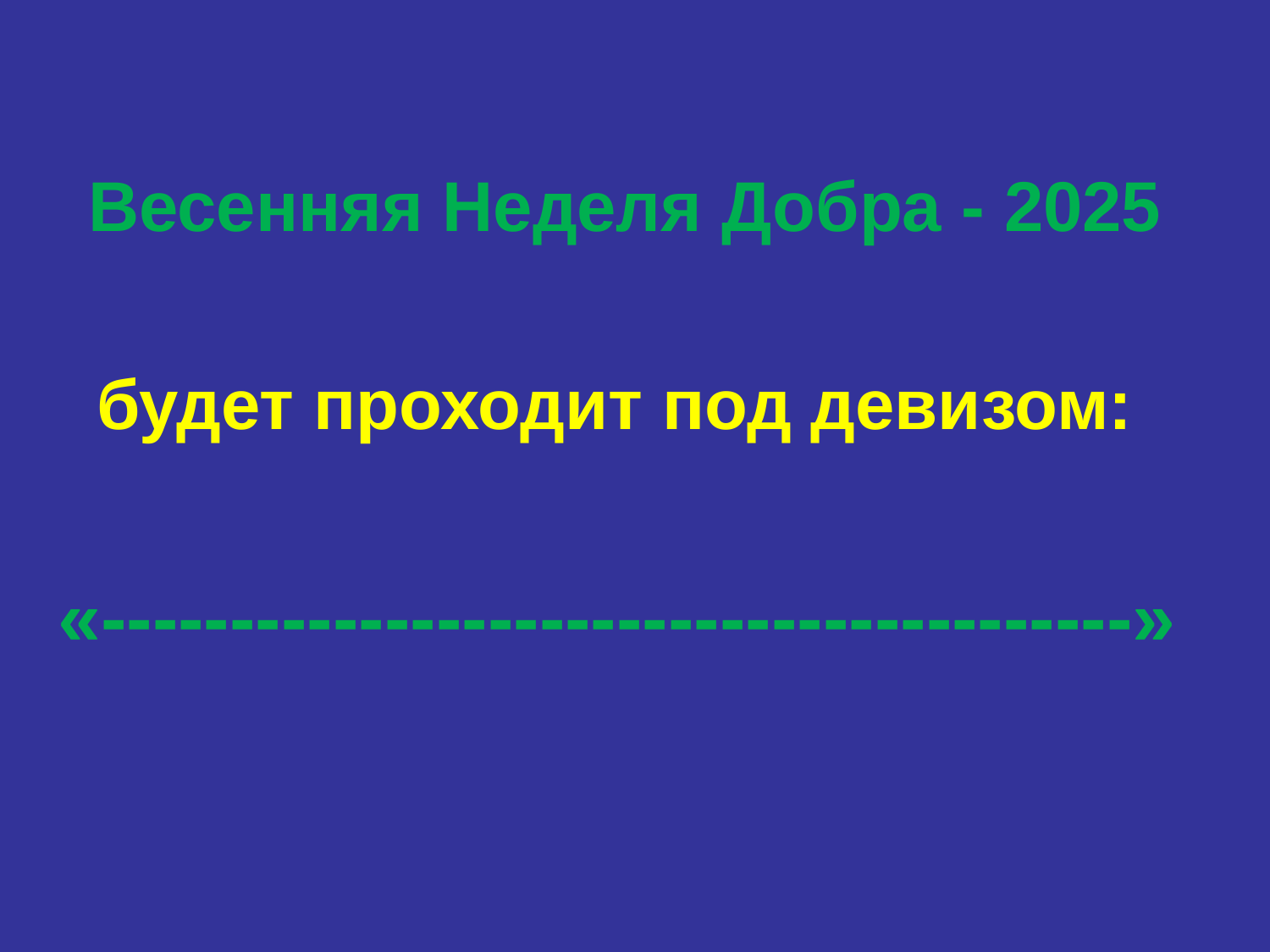

Весенняя Неделя Добра - 2025

будет проходит под девизом:

«----------------------------------------»